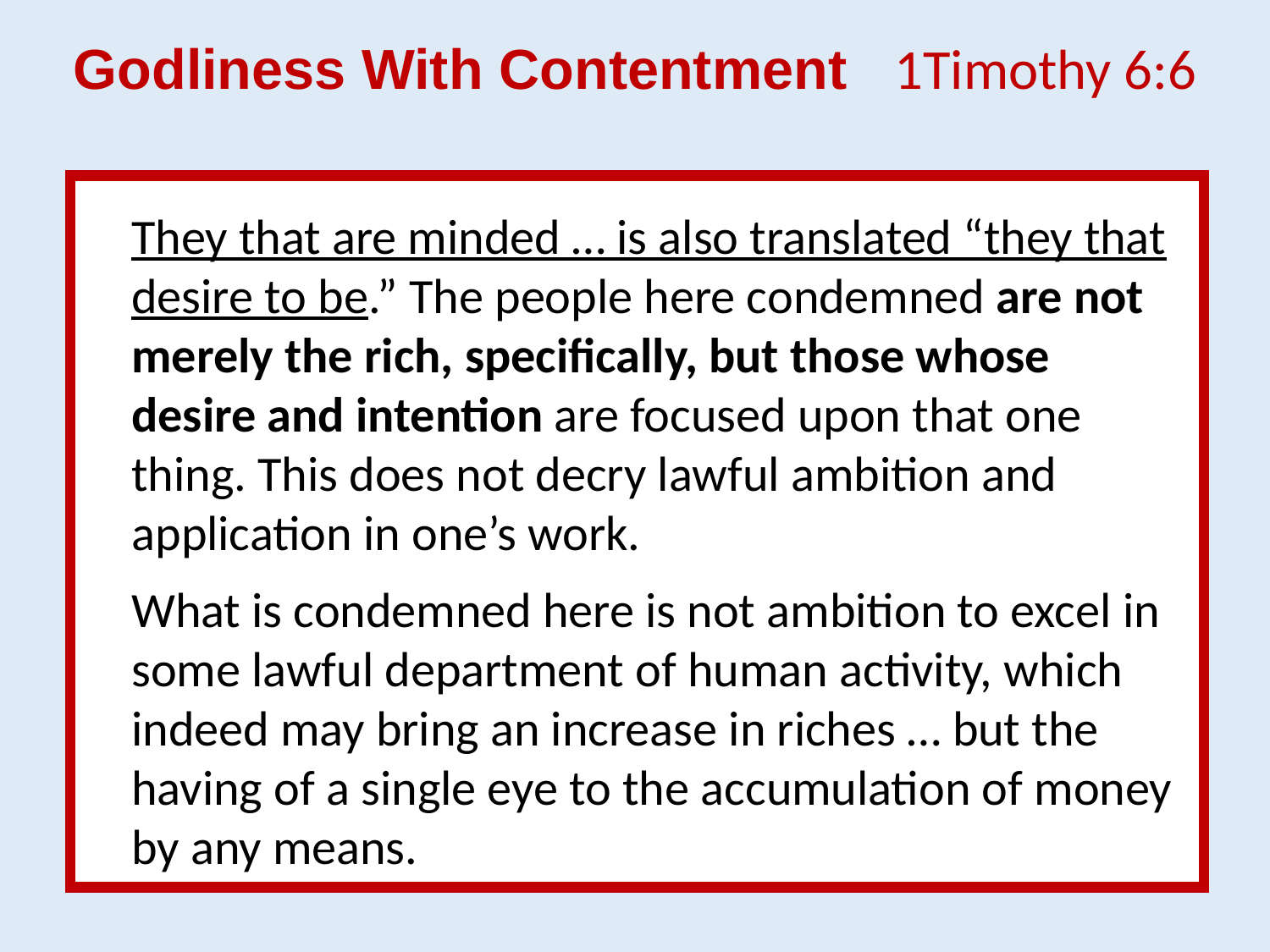

Godliness With Contentment   1Timothy 6:6

They that are minded … is also translated “they that desire to be.” The people here condemned are not merely the rich, specifically, but those whose desire and intention are focused upon that one thing. This does not decry lawful ambition and application in one’s work.
What is condemned here is not ambition to excel in some lawful department of human activity, which indeed may bring an increase in riches … but the having of a single eye to the accumulation of money by any means.